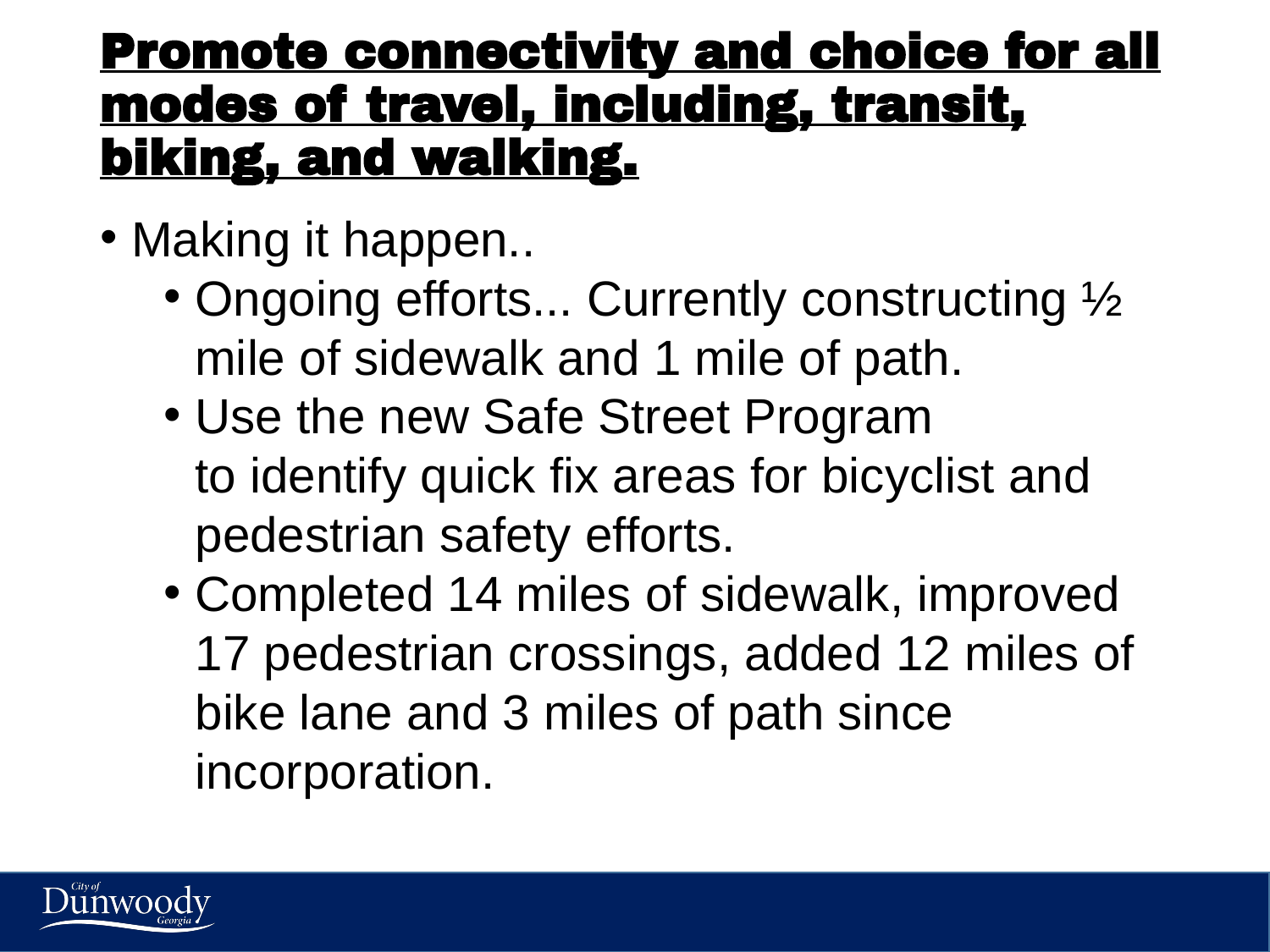

# Promote connectivity and choice for all modes of travel, including, transit, biking, and walking.
Making it happen..
Ongoing efforts... Currently constructing ½ mile of sidewalk and 1 mile of path.
Use the new Safe Street Program to identify quick fix areas for bicyclist and pedestrian safety efforts.
Completed 14 miles of sidewalk, improved 17 pedestrian crossings, added 12 miles of bike lane and 3 miles of path since incorporation.

15